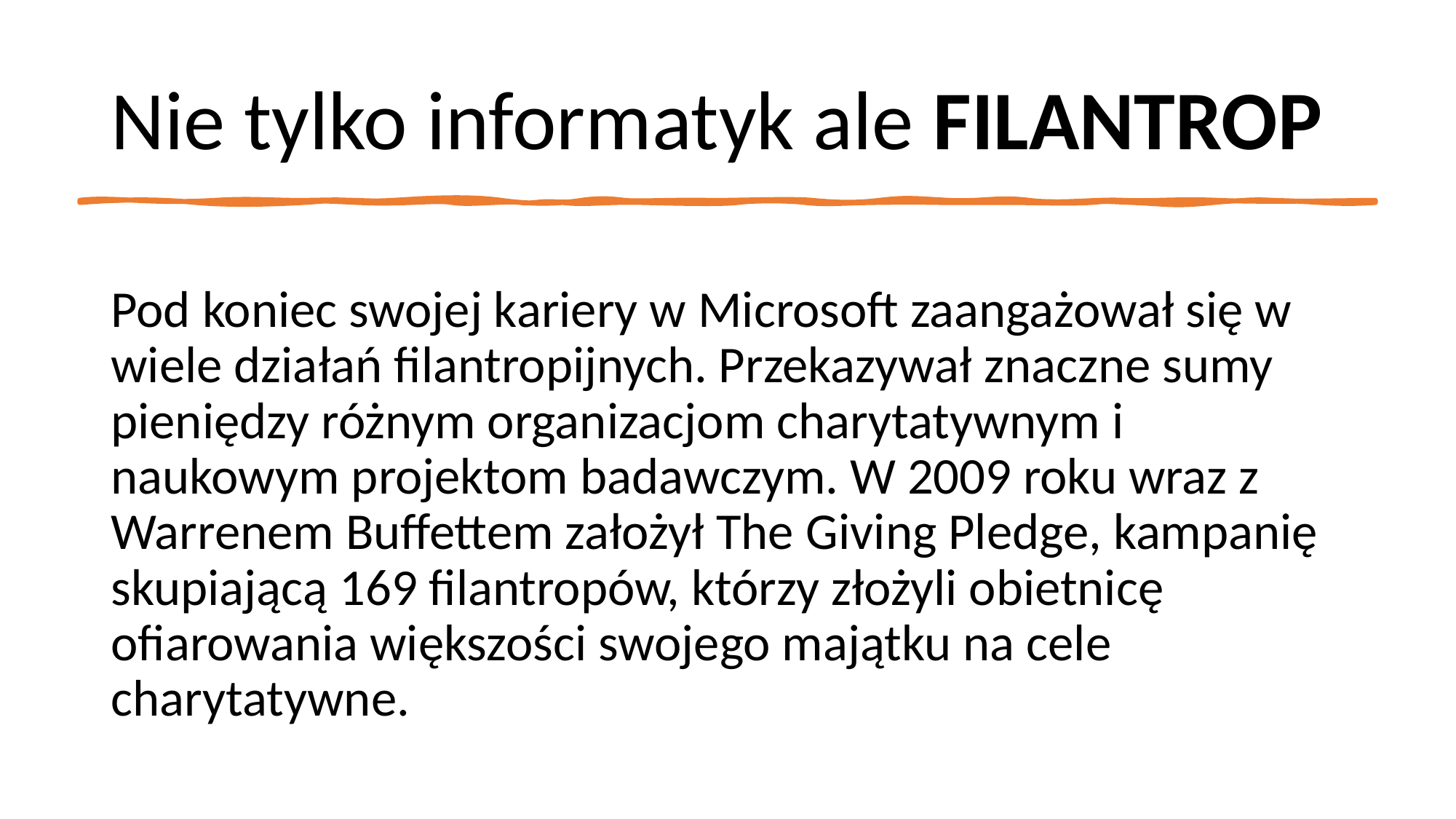

# Nie tylko informatyk ale FILANTROP

Pod koniec swojej kariery w Microsoft zaangażował się w wiele działań filantropijnych. Przekazywał znaczne sumy pieniędzy różnym organizacjom charytatywnym i naukowym projektom badawczym. W 2009 roku wraz z Warrenem Buffettem założył The Giving Pledge, kampanię skupiającą 169 filantropów, którzy złożyli obietnicę ofiarowania większości swojego majątku na cele charytatywne.